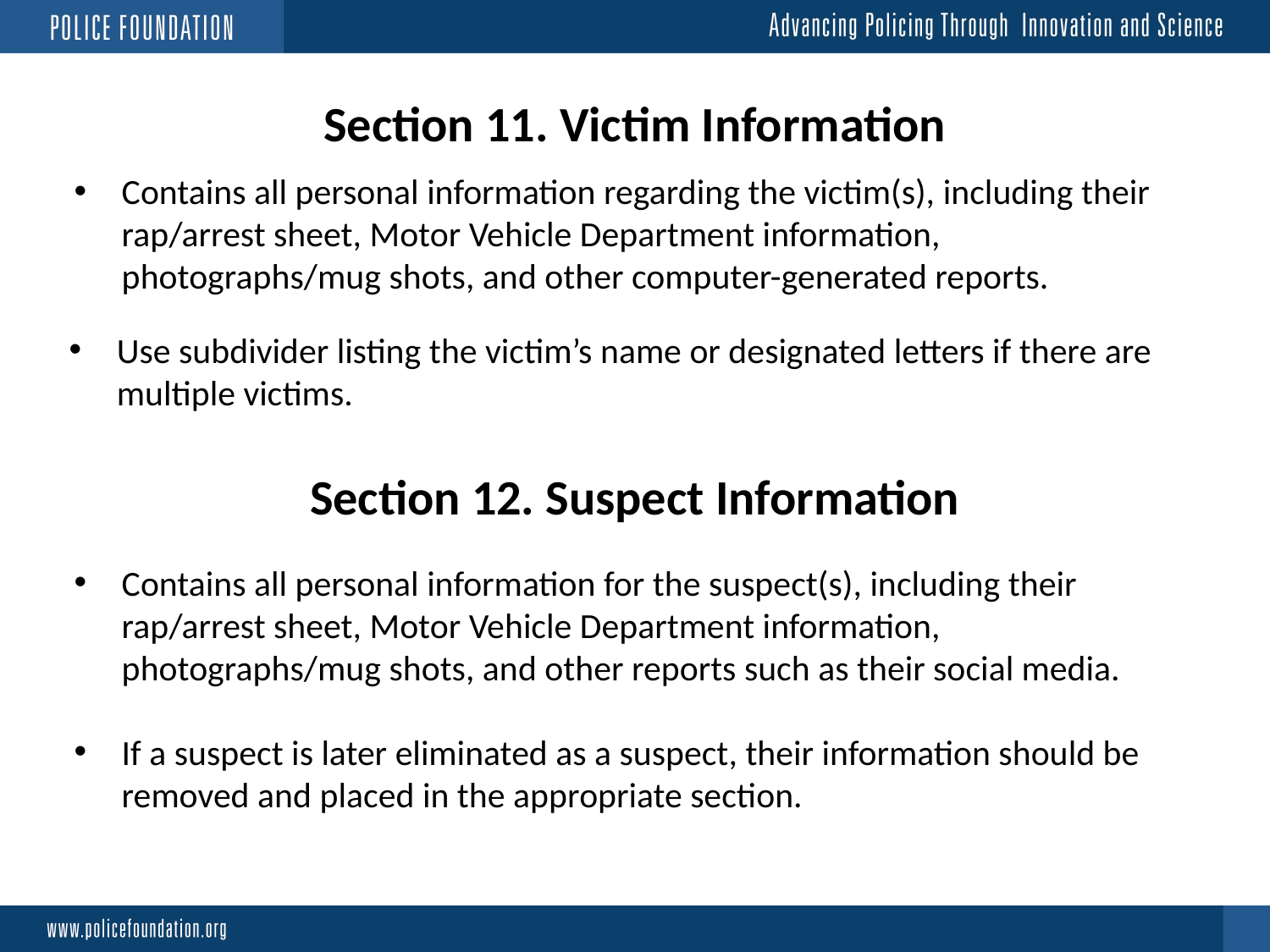

Section 11. Victim Information
Contains all personal information regarding the victim(s), including their rap/arrest sheet, Motor Vehicle Department information, photographs/mug shots, and other computer-generated reports.
Use subdivider listing the victim’s name or designated letters if there are multiple victims.
Section 12. Suspect Information
Contains all personal information for the suspect(s), including their rap/arrest sheet, Motor Vehicle Department information, photographs/mug shots, and other reports such as their social media.

If a suspect is later eliminated as a suspect, their information should be removed and placed in the appropriate section.